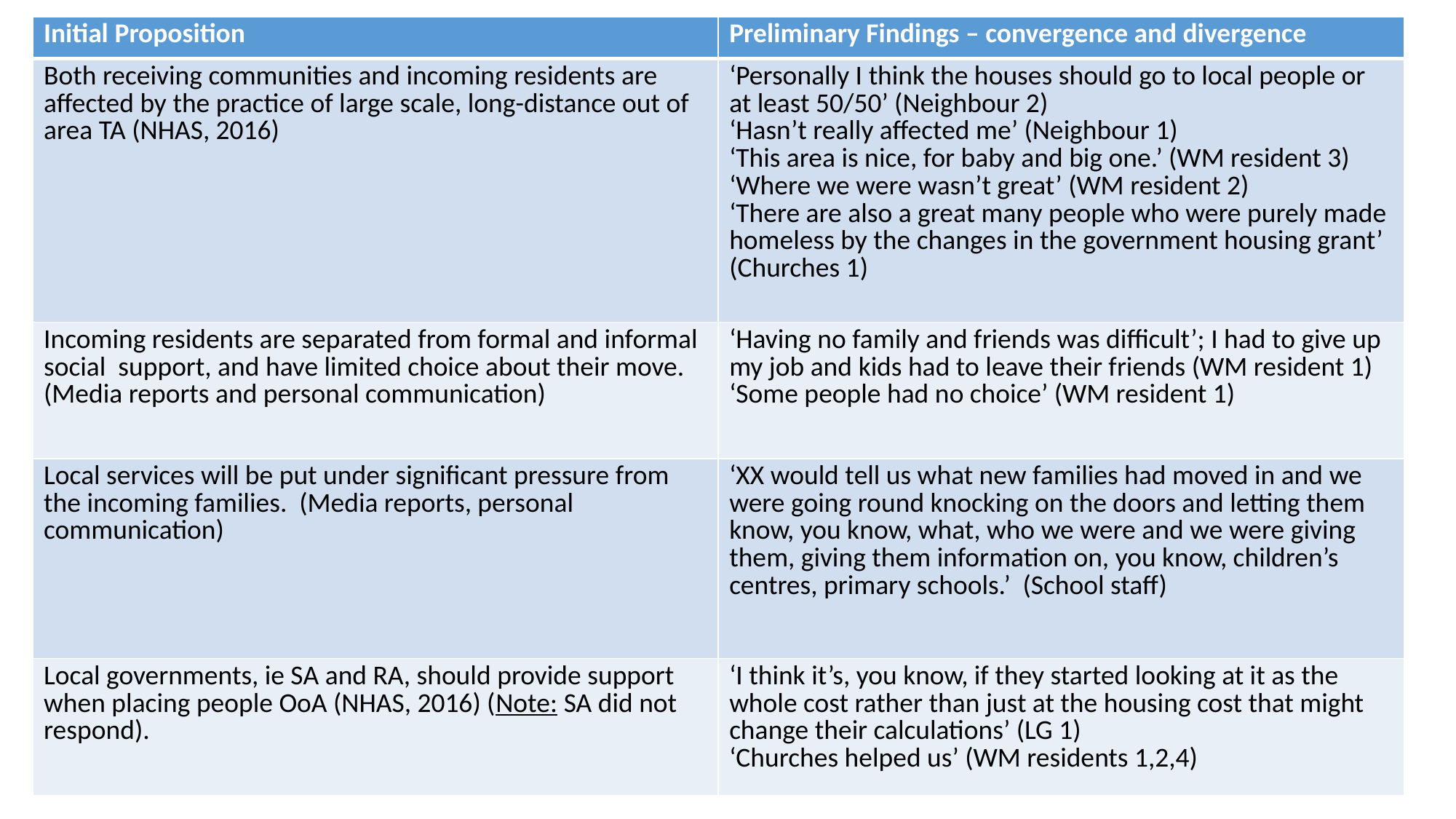

| Initial Proposition | Preliminary Findings – convergence and divergence |
| --- | --- |
| Both receiving communities and incoming residents are affected by the practice of large scale, long-distance out of area TA (NHAS, 2016) | ‘Personally I think the houses should go to local people or at least 50/50’ (Neighbour 2) ‘Hasn’t really affected me’ (Neighbour 1) ‘This area is nice, for baby and big one.’ (WM resident 3) ‘Where we were wasn’t great’ (WM resident 2) ‘There are also a great many people who were purely made homeless by the changes in the government housing grant’ (Churches 1) |
| Incoming residents are separated from formal and informal social support, and have limited choice about their move. (Media reports and personal communication) | ‘Having no family and friends was difficult’; I had to give up my job and kids had to leave their friends (WM resident 1) ‘Some people had no choice’ (WM resident 1) |
| Local services will be put under significant pressure from the incoming families. (Media reports, personal communication) | ‘XX would tell us what new families had moved in and we were going round knocking on the doors and letting them know, you know, what, who we were and we were giving them, giving them information on, you know, children’s centres, primary schools.’ (School staff) |
| Local governments, ie SA and RA, should provide support when placing people OoA (NHAS, 2016) (Note: SA did not respond). | ‘I think it’s, you know, if they started looking at it as the whole cost rather than just at the housing cost that might change their calculations’ (LG 1) ‘Churches helped us’ (WM residents 1,2,4) |